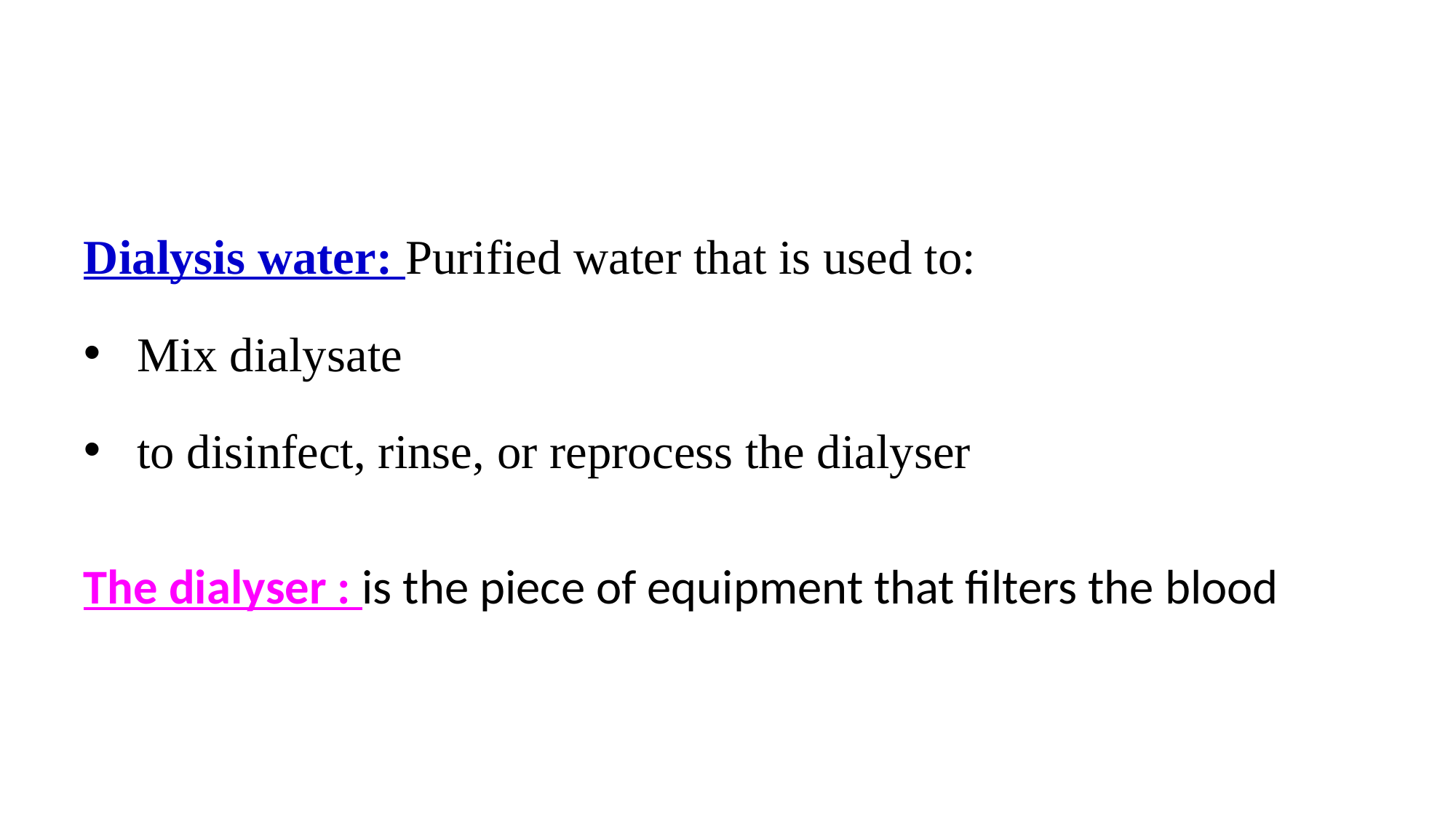

#
Dialysis water: Purified water that is used to:
 Mix dialysate
 to disinfect, rinse, or reprocess the dialyser

The dialyser : is the piece of equipment that filters the blood